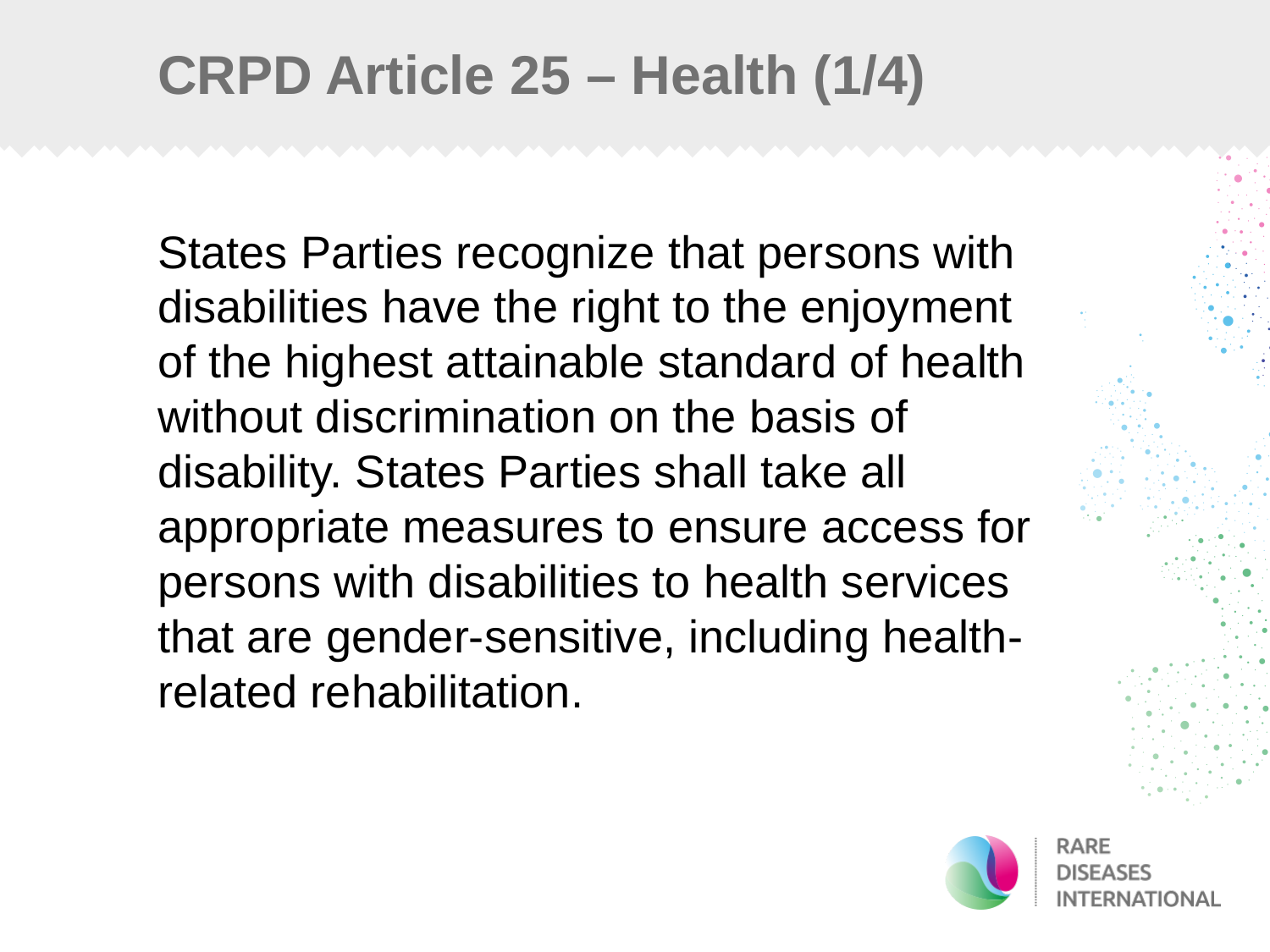

# CRPD Article 25 – Health (1/4)
States Parties recognize that persons with disabilities have the right to the enjoyment of the highest attainable standard of health without discrimination on the basis of disability. States Parties shall take all appropriate measures to ensure access for persons with disabilities to health services that are gender-sensitive, including health-related rehabilitation.